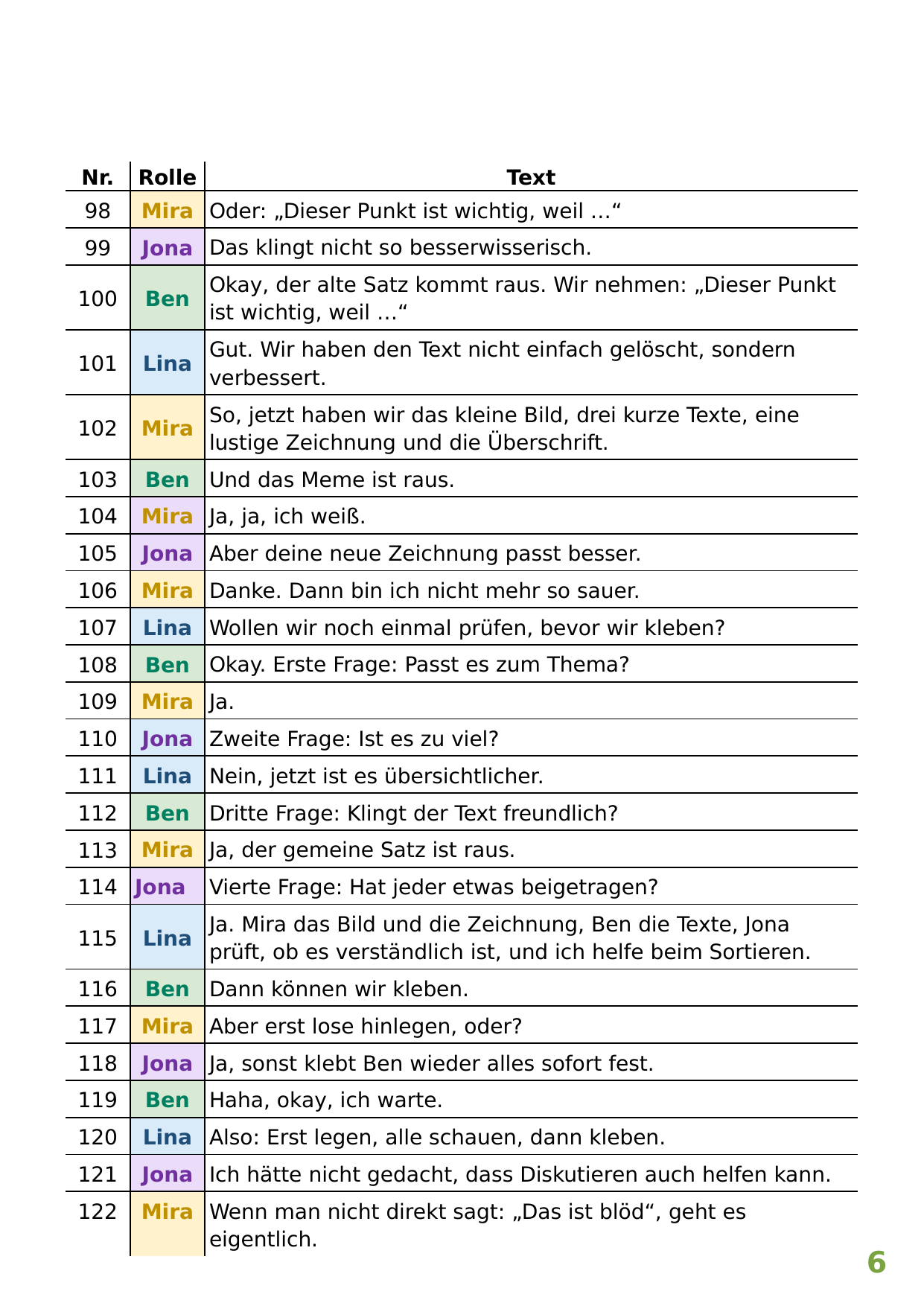

| Nr. | Rolle | Text |
| --- | --- | --- |
| 98 | Mira | Oder: „Dieser Punkt ist wichtig, weil …“ |
| 99 | Jona | Das klingt nicht so besserwisserisch. |
| 100 | Ben | Okay, der alte Satz kommt raus. Wir nehmen: „Dieser Punkt ist wichtig, weil …“ |
| 101 | Lina | Gut. Wir haben den Text nicht einfach gelöscht, sondern verbessert. |
| 102 | Mira | So, jetzt haben wir das kleine Bild, drei kurze Texte, eine lustige Zeichnung und die Überschrift. |
| 103 | Ben | Und das Meme ist raus. |
| 104 | Mira | Ja, ja, ich weiß. |
| 105 | Jona | Aber deine neue Zeichnung passt besser. |
| 106 | Mira | Danke. Dann bin ich nicht mehr so sauer. |
| 107 | Lina | Wollen wir noch einmal prüfen, bevor wir kleben? |
| 108 | Ben | Okay. Erste Frage: Passt es zum Thema? |
| 109 | Mira | Ja. |
| 110 | Jona | Zweite Frage: Ist es zu viel? |
| 111 | Lina | Nein, jetzt ist es übersichtlicher. |
| 112 | Ben | Dritte Frage: Klingt der Text freundlich? |
| 113 | Mira | Ja, der gemeine Satz ist raus. |
| 114 | Jona | Vierte Frage: Hat jeder etwas beigetragen? |
| 115 | Lina | Ja. Mira das Bild und die Zeichnung, Ben die Texte, Jona prüft, ob es verständlich ist, und ich helfe beim Sortieren. |
| 116 | Ben | Dann können wir kleben. |
| 117 | Mira | Aber erst lose hinlegen, oder? |
| 118 | Jona | Ja, sonst klebt Ben wieder alles sofort fest. |
| 119 | Ben | Haha, okay, ich warte. |
| 120 | Lina | Also: Erst legen, alle schauen, dann kleben. |
| 121 | Jona | Ich hätte nicht gedacht, dass Diskutieren auch helfen kann. |
| 122 | Mira | Wenn man nicht direkt sagt: „Das ist blöd“, geht es eigentlich. |
6